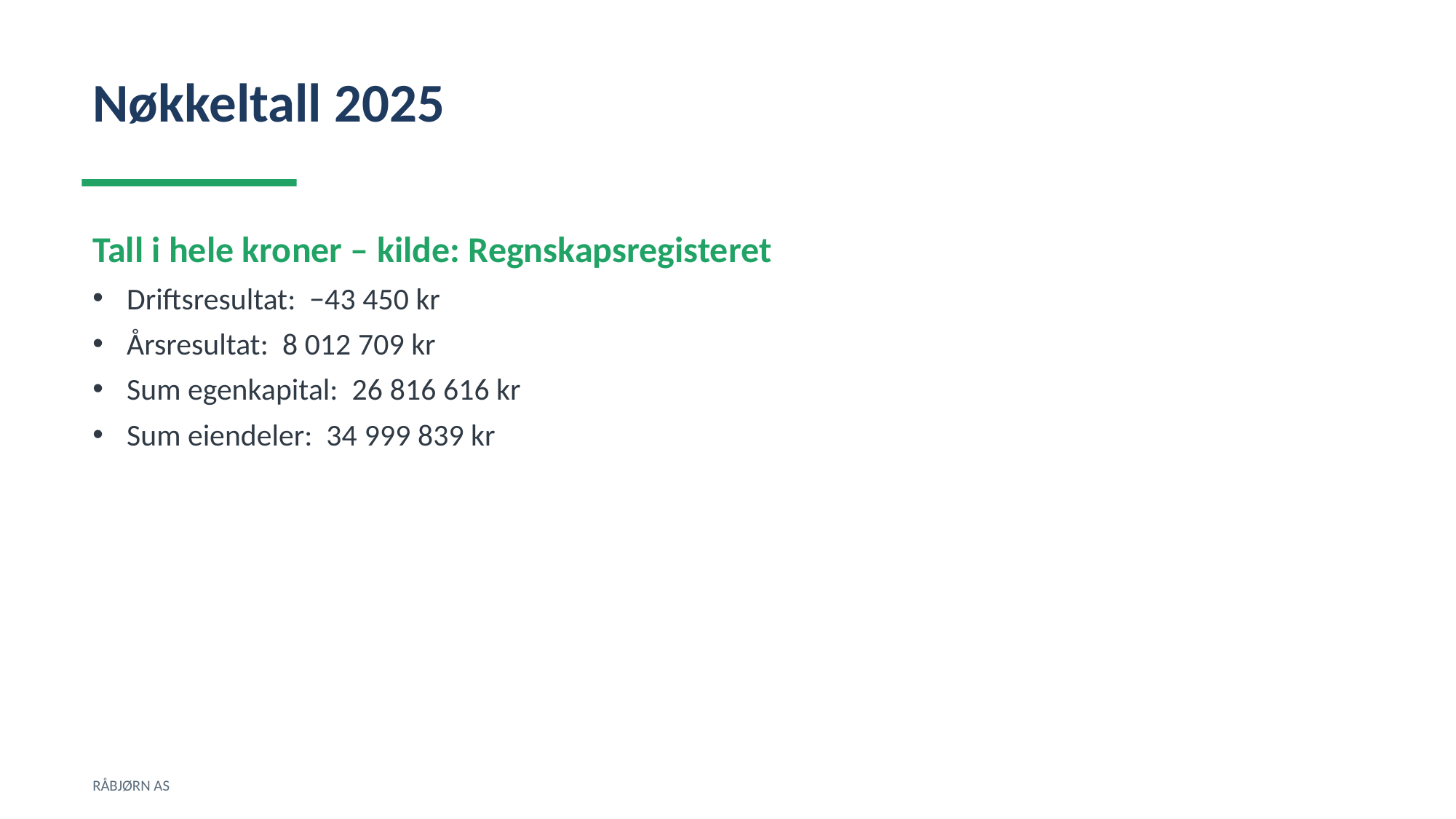

Nøkkeltall 2025

Tall i hele kroner – kilde: Regnskapsregisteret
Driftsresultat:  −43 450 kr
Årsresultat:  8 012 709 kr
Sum egenkapital:  26 816 616 kr
Sum eiendeler:  34 999 839 kr
RÅBJØRN AS